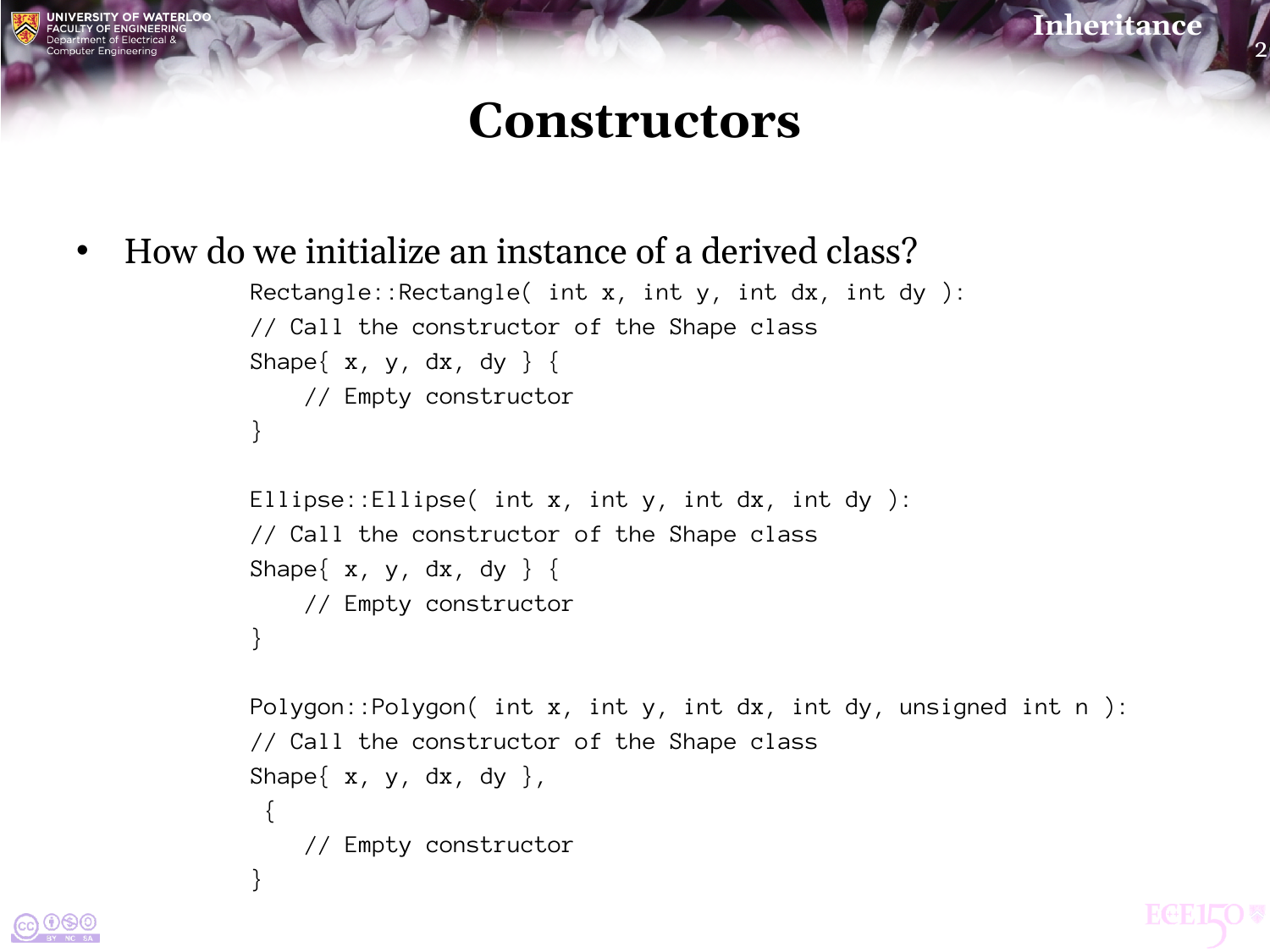

# Constructors
How do we initialize an instance of a derived class?
Rectangle::Rectangle( int x, int y, int dx, int dy ):
// Call the constructor of the Shape class
Shape{ x, y, dx, dy } {
    // Empty constructor
}

Ellipse::Ellipse( int x, int y, int dx, int dy ):
// Call the constructor of the Shape class
Shape{ x, y, dx, dy } {
    // Empty constructor
}

Polygon::Polygon( int x, int y, int dx, int dy, unsigned int n ):
// Call the constructor of the Shape class
Shape{ x, y, dx, dy },
 {
    // Empty constructor
}